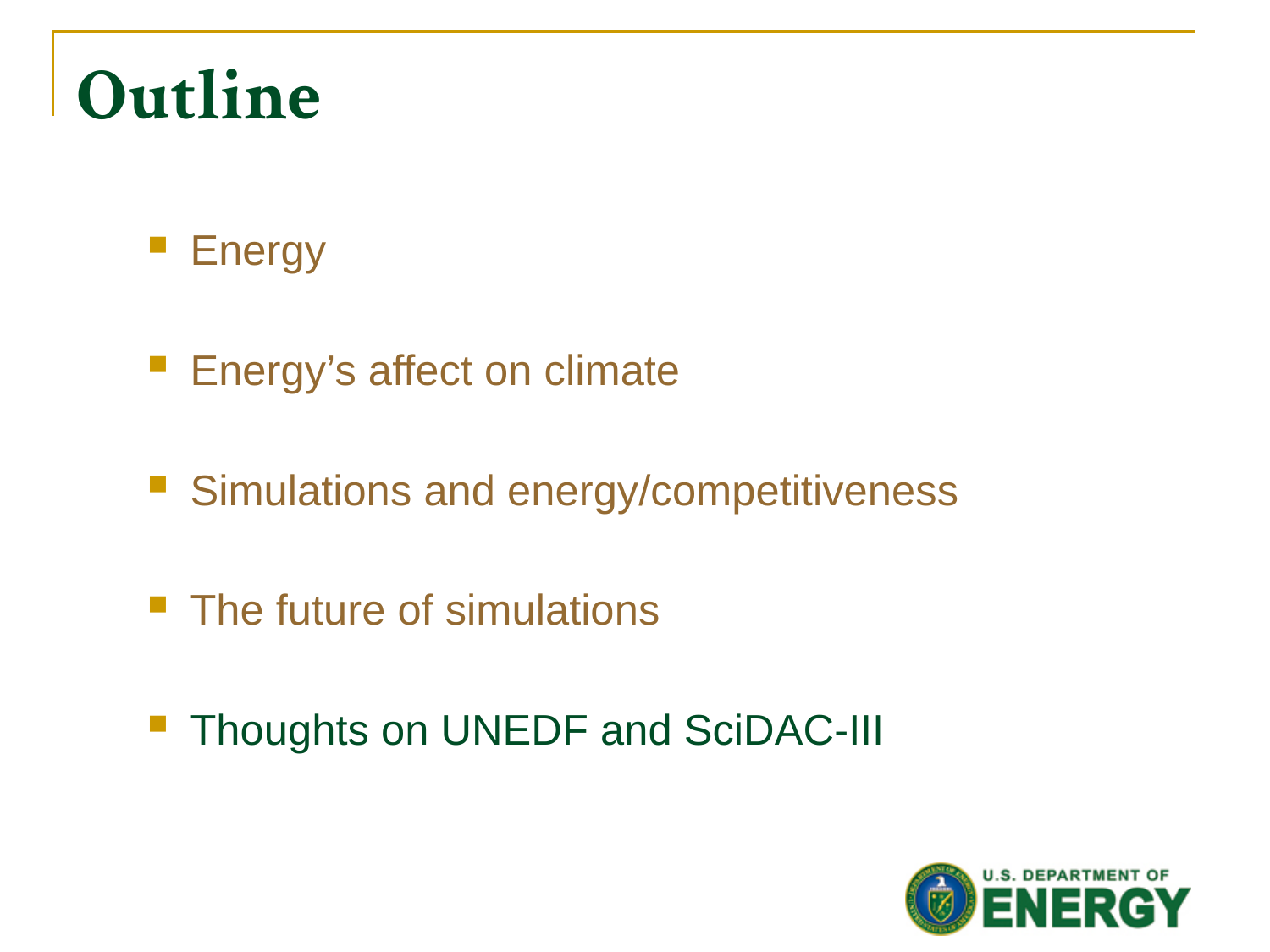

# Outline
Energy

Energy’s affect on climate

Simulations and energy/competitiveness

The future of simulations

Thoughts on UNEDF and SciDAC-III